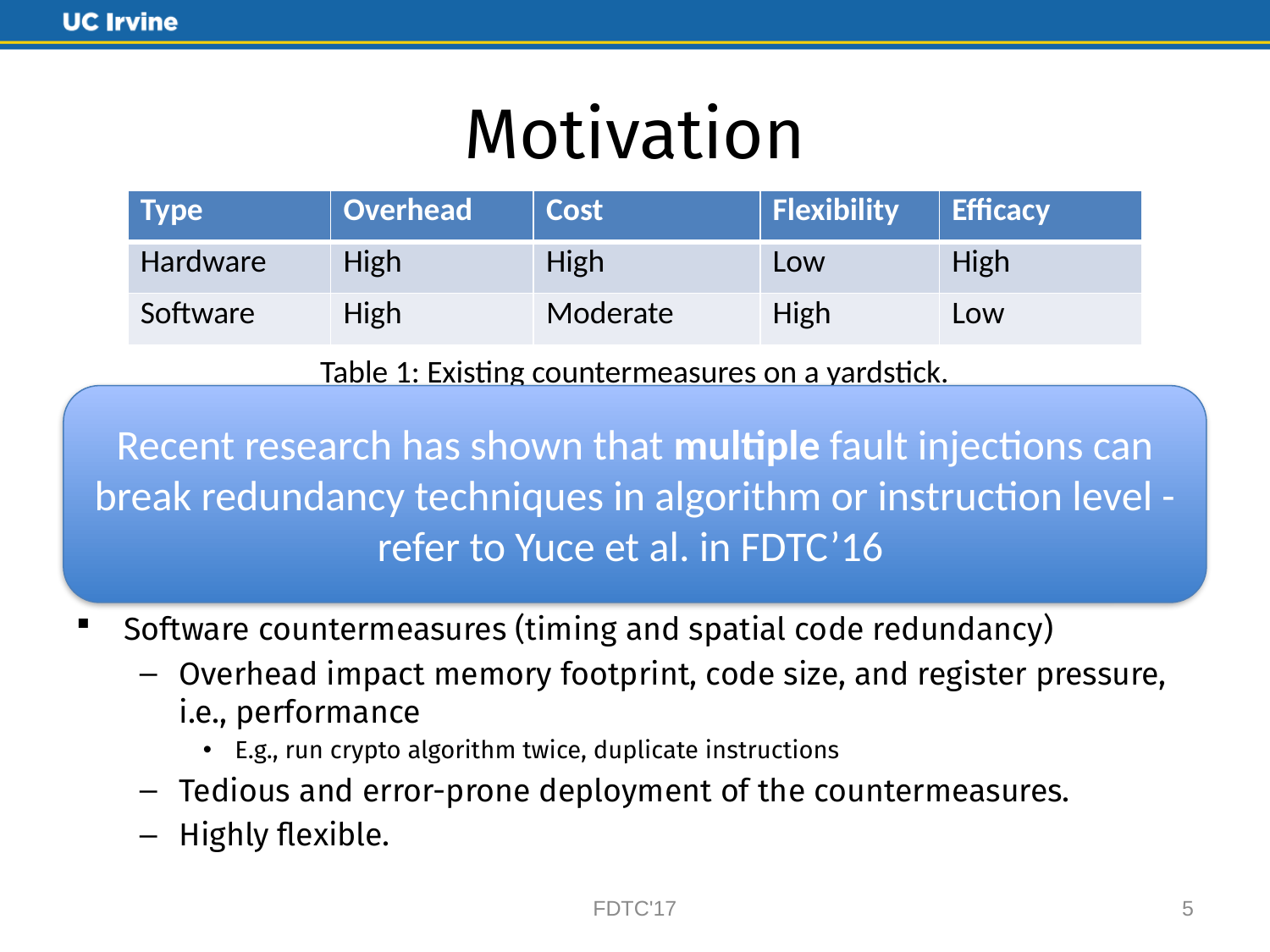

# Motivation
| Type | Overhead | Cost | Flexibility | Efficacy |
| --- | --- | --- | --- | --- |
| Hardware | High | High | Low | High |
| Software | High | Moderate | High | Low |
Table 1: Existing countermeasures on a yardstick.
Recent research has shown that multiple fault injections can break redundancy techniques in algorithm or instruction level - refer to Yuce et al. in FDTC’16
Hardware countermeasures
Overhead impact silicon area and performance.
Increase the hardware design life cycle.
Limited flexibility.
Software countermeasures (timing and spatial code redundancy)
Overhead impact memory footprint, code size, and register pressure, i.e., performance
E.g., run crypto algorithm twice, duplicate instructions
Tedious and error-prone deployment of the countermeasures.
Highly flexible.

FDTC'17
5